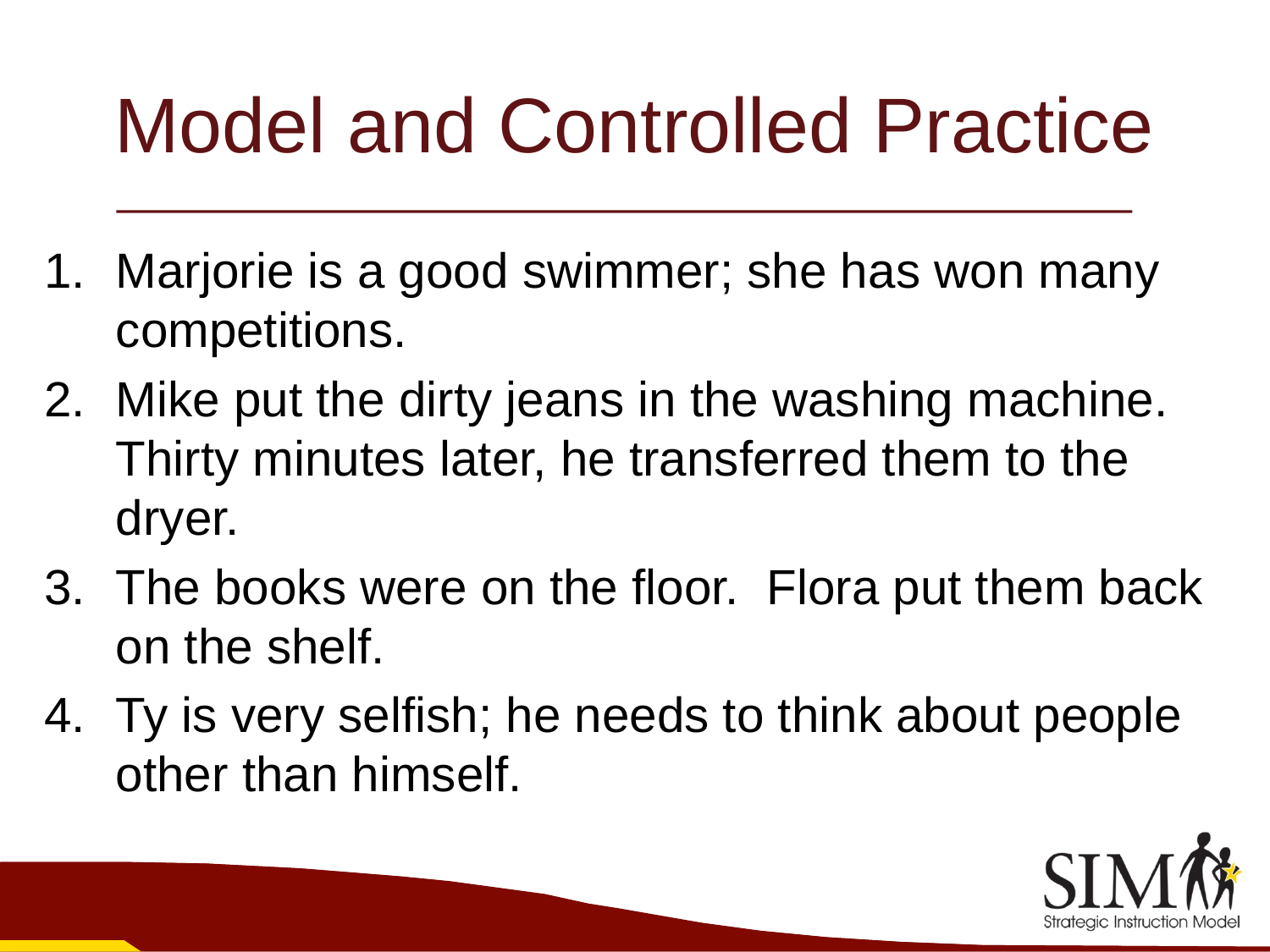

# Model and Controlled Practice
Marjorie is a good swimmer; she has won many competitions.
Mike put the dirty jeans in the washing machine. Thirty minutes later, he transferred them to the dryer.
The books were on the floor.  Flora put them back on the shelf.
Ty is very selfish; he needs to think about people other than himself.